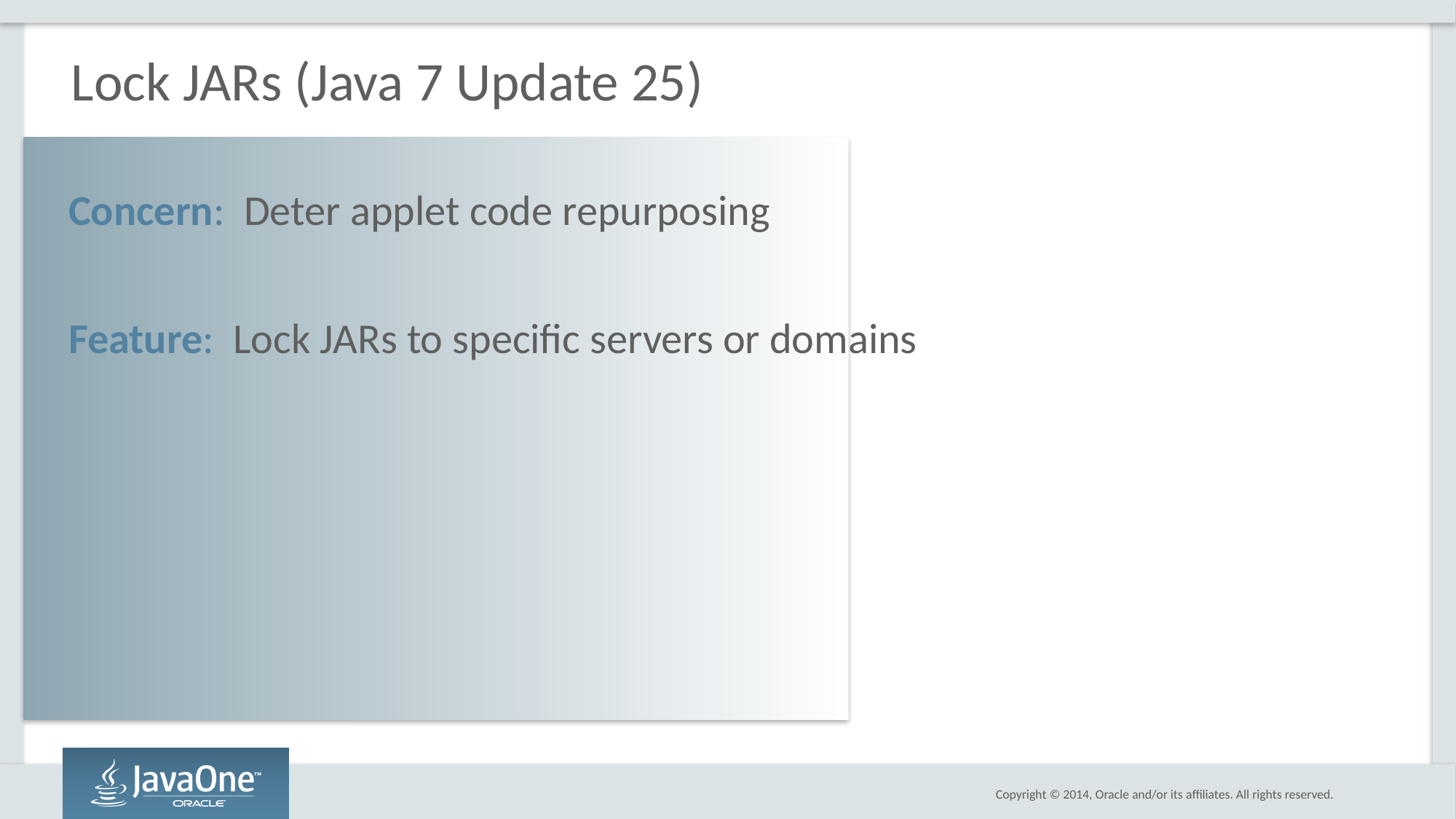

Lock JARs (Java 7 Update 25)

Concern:  Deter applet code repurposing

Feature:  Lock JARs to specific servers or domains